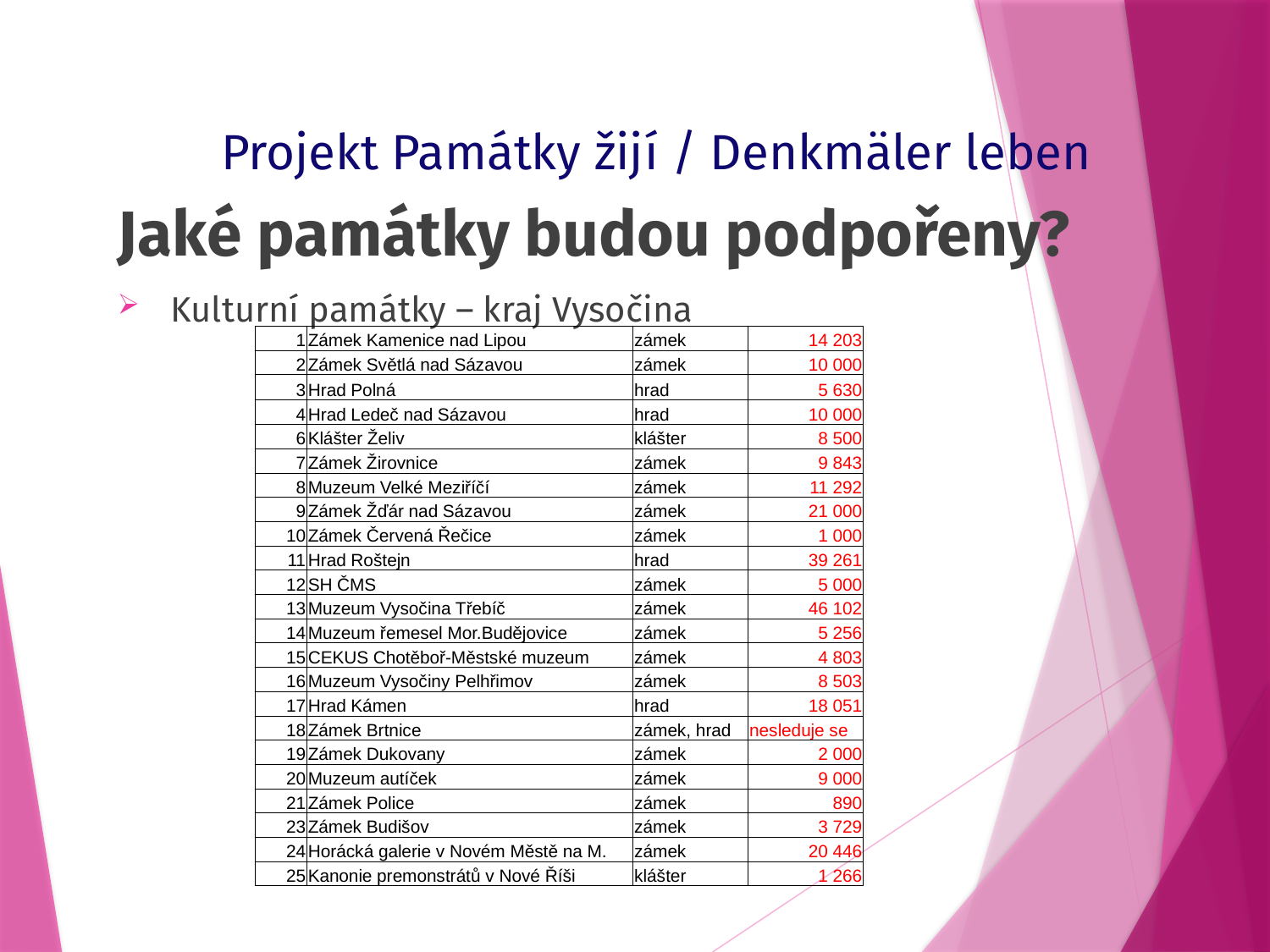

# Projekt Památky žijí / Denkmäler leben
Jaké památky budou podpořeny?
Kulturní památky – kraj Vysočina

| 1 | Zámek Kamenice nad Lipou | zámek | 14 203 |
| --- | --- | --- | --- |
| 2 | Zámek Světlá nad Sázavou | zámek | 10 000 |
| 3 | Hrad Polná | hrad | 5 630 |
| 4 | Hrad Ledeč nad Sázavou | hrad | 10 000 |
| 6 | Klášter Želiv | klášter | 8 500 |
| 7 | Zámek Žirovnice | zámek | 9 843 |
| 8 | Muzeum Velké Meziříčí | zámek | 11 292 |
| 9 | Zámek Žďár nad Sázavou | zámek | 21 000 |
| 10 | Zámek Červená Řečice | zámek | 1 000 |
| 11 | Hrad Roštejn | hrad | 39 261 |
| 12 | SH ČMS | zámek | 5 000 |
| 13 | Muzeum Vysočina Třebíč | zámek | 46 102 |
| 14 | Muzeum řemesel Mor.Budějovice | zámek | 5 256 |
| 15 | CEKUS Chotěboř-Městské muzeum | zámek | 4 803 |
| 16 | Muzeum Vysočiny Pelhřimov | zámek | 8 503 |
| 17 | Hrad Kámen | hrad | 18 051 |
| 18 | Zámek Brtnice | zámek, hrad | nesleduje se |
| 19 | Zámek Dukovany | zámek | 2 000 |
| 20 | Muzeum autíček | zámek | 9 000 |
| 21 | Zámek Police | zámek | 890 |
| 23 | Zámek Budišov | zámek | 3 729 |
| 24 | Horácká galerie v Novém Městě na M. | zámek | 20 446 |
| 25 | Kanonie premonstrátů v Nové Říši | klášter | 1 266 |